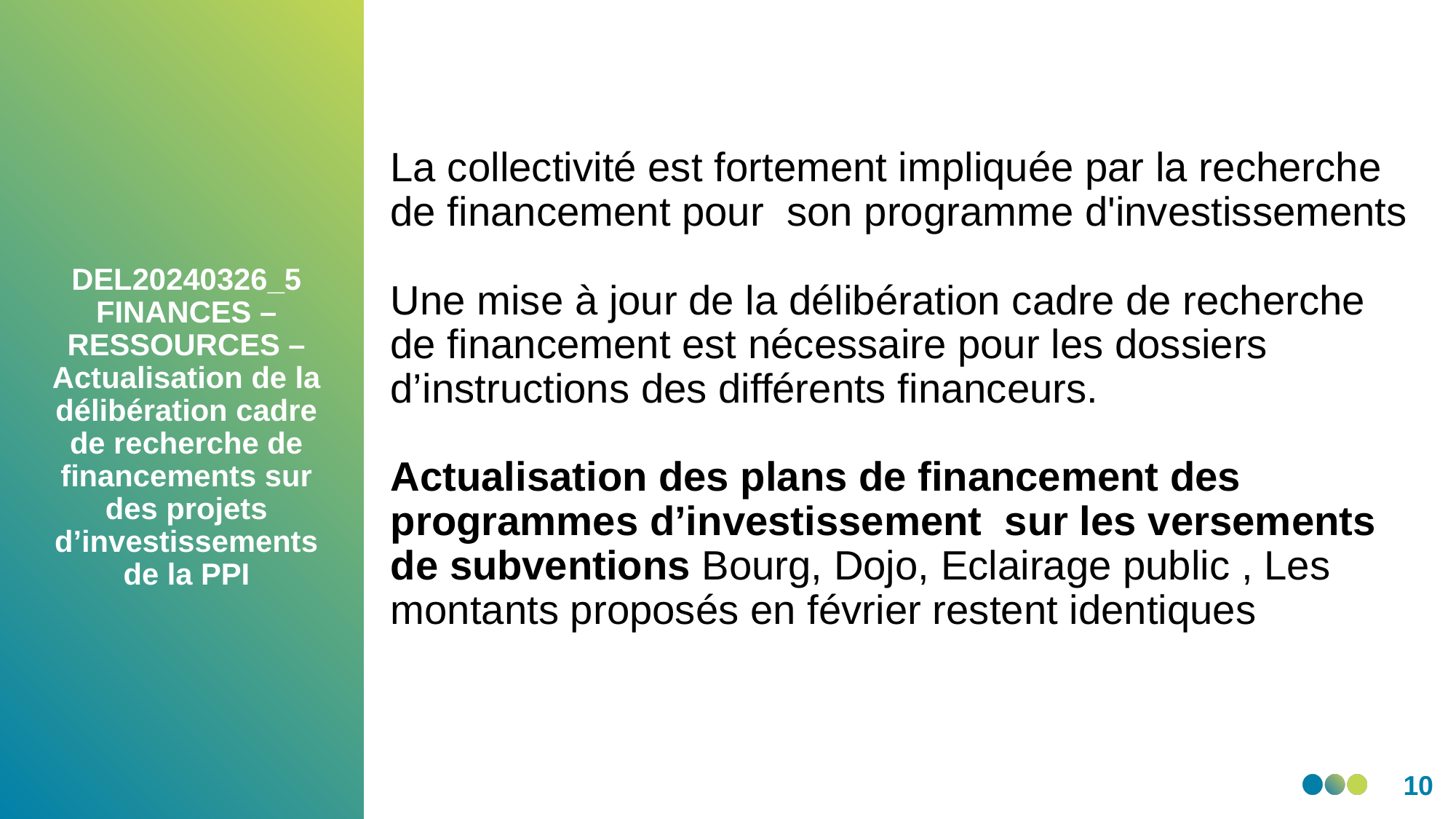

La collectivité est fortement impliquée par la recherche de financement pour  son programme d'investissements

Une mise à jour de la délibération cadre de recherche de financement est nécessaire pour les dossiers d’instructions des différents financeurs.

Actualisation des plans de financement des programmes d’investissement  sur les versements de subventions Bourg, Dojo, Eclairage public , Les montants proposés en février restent identiques
DEL20240326_5 FINANCES – RESSOURCES – Actualisation de la délibération cadre de recherche de financements sur des projets d’investissements de la PPI